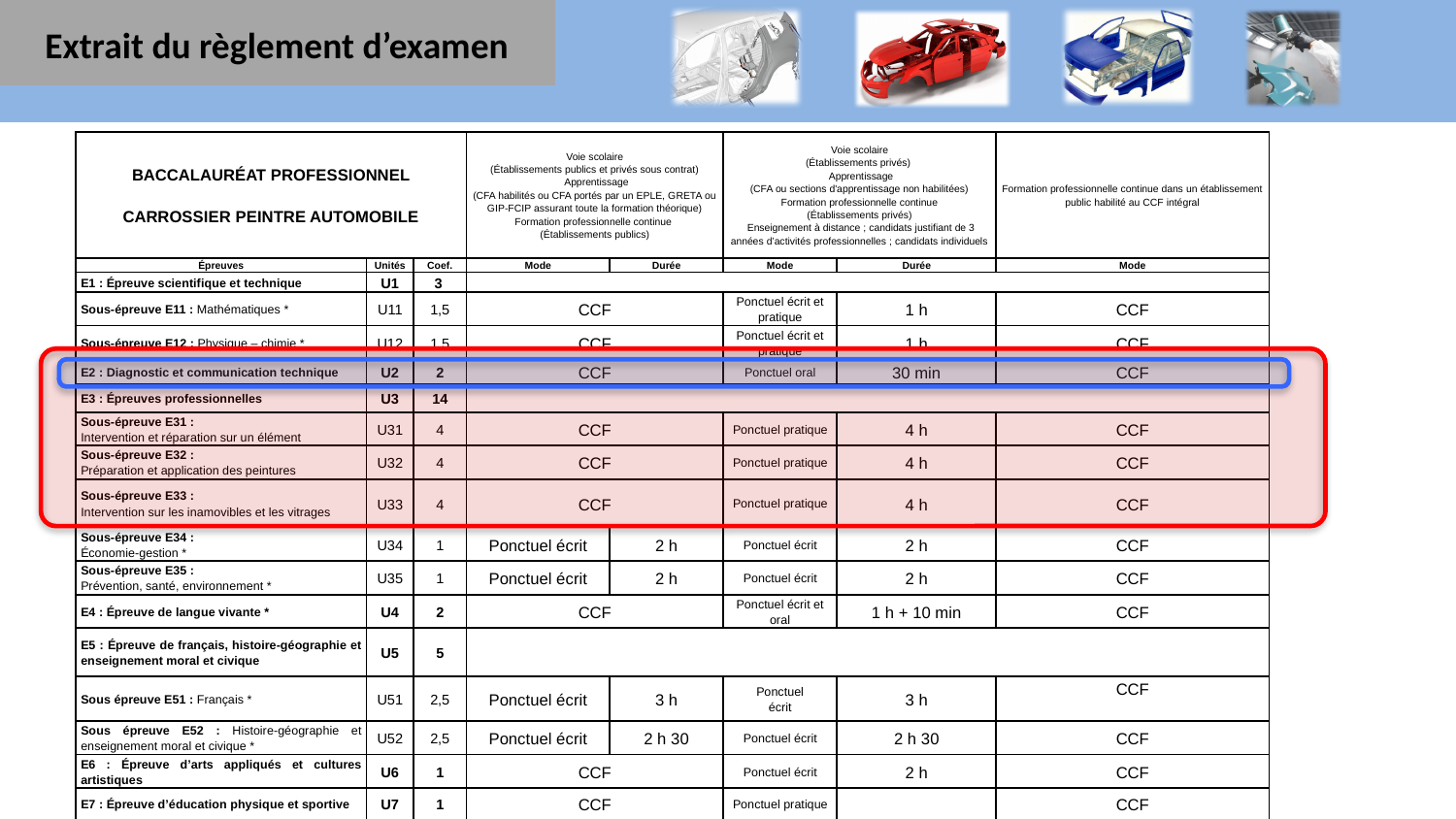

Extrait du règlement d’examen
| BACCALAURÉAT PROFESSIONNEL   CARROSSIER PEINTRE AUTOMOBILE |  |  | Voie scolaire (Établissements publics et privés sous contrat)  Apprentissage (CFA habilités ou CFA portés par un EPLE, GRETA ou GIP-FCIP assurant toute la formation théorique) Formation professionnelle continue (Établissements publics) |  | Voie scolaire (Établissements privés)  Apprentissage (CFA ou sections d'apprentissage non habilitées)  Formation professionnelle continue (Établissements privés)  Enseignement à distance ; candidats justifiant de 3 années d’activités professionnelles ; candidats individuels |  | Formation professionnelle continue dans un établissement public habilité au CCF intégral |
| --- | --- | --- | --- | --- | --- | --- | --- |
| Épreuves | Unités | Coef. | Mode | Durée | Mode | Durée | Mode |
| E1 : Épreuve scientifique et technique | U1 | 3 |  |  |  |  |  |
| Sous-épreuve E11 : Mathématiques \* | U11 | 1,5 | CCF |  | Ponctuel écrit et pratique | 1 h | CCF |
| Sous-épreuve E12 : Physique – chimie \* | U12 | 1,5 | CCF |  | Ponctuel écrit et pratique | 1 h | CCF |
| E2 : Diagnostic et communication technique | U2 | 2 | CCF |  | Ponctuel oral | 30 min | CCF |
| E3 : Épreuves professionnelles | U3 | 14 |  |  |  |  |  |
| Sous-épreuve E31 : Intervention et réparation sur un élément | U31 | 4 | CCF |  | Ponctuel pratique | 4 h | CCF |
| Sous-épreuve E32 : Préparation et application des peintures | U32 | 4 | CCF |  | Ponctuel pratique | 4 h | CCF |
| Sous-épreuve E33 : Intervention sur les inamovibles et les vitrages | U33 | 4 | CCF |  | Ponctuel pratique | 4 h | CCF |
| Sous-épreuve E34 : Économie-gestion \* | U34 | 1 | Ponctuel écrit | 2 h | Ponctuel écrit | 2 h | CCF |
| Sous-épreuve E35 : Prévention, santé, environnement \* | U35 | 1 | Ponctuel écrit | 2 h | Ponctuel écrit | 2 h | CCF |
| E4 : Épreuve de langue vivante \* | U4 | 2 | CCF |  | Ponctuel écrit et oral | 1 h + 10 min | CCF |
| E5 : Épreuve de français, histoire-géographie et enseignement moral et civique | U5 | 5 |  |  |  |  |  |
| Sous épreuve E51 : Français \* | U51 | 2,5 | Ponctuel écrit | 3 h | Ponctuel écrit | 3 h | CCF |
| Sous épreuve E52 : Histoire-géographie et enseignement moral et civique \* | U52 | 2,5 | Ponctuel écrit | 2 h 30 | Ponctuel écrit | 2 h 30 | CCF |
| E6 : Épreuve d’arts appliqués et cultures artistiques | U6 | 1 | CCF |  | Ponctuel écrit | 2 h | CCF |
| E7 : Épreuve d’éducation physique et sportive | U7 | 1 | CCF |  | Ponctuel pratique |  | CCF |